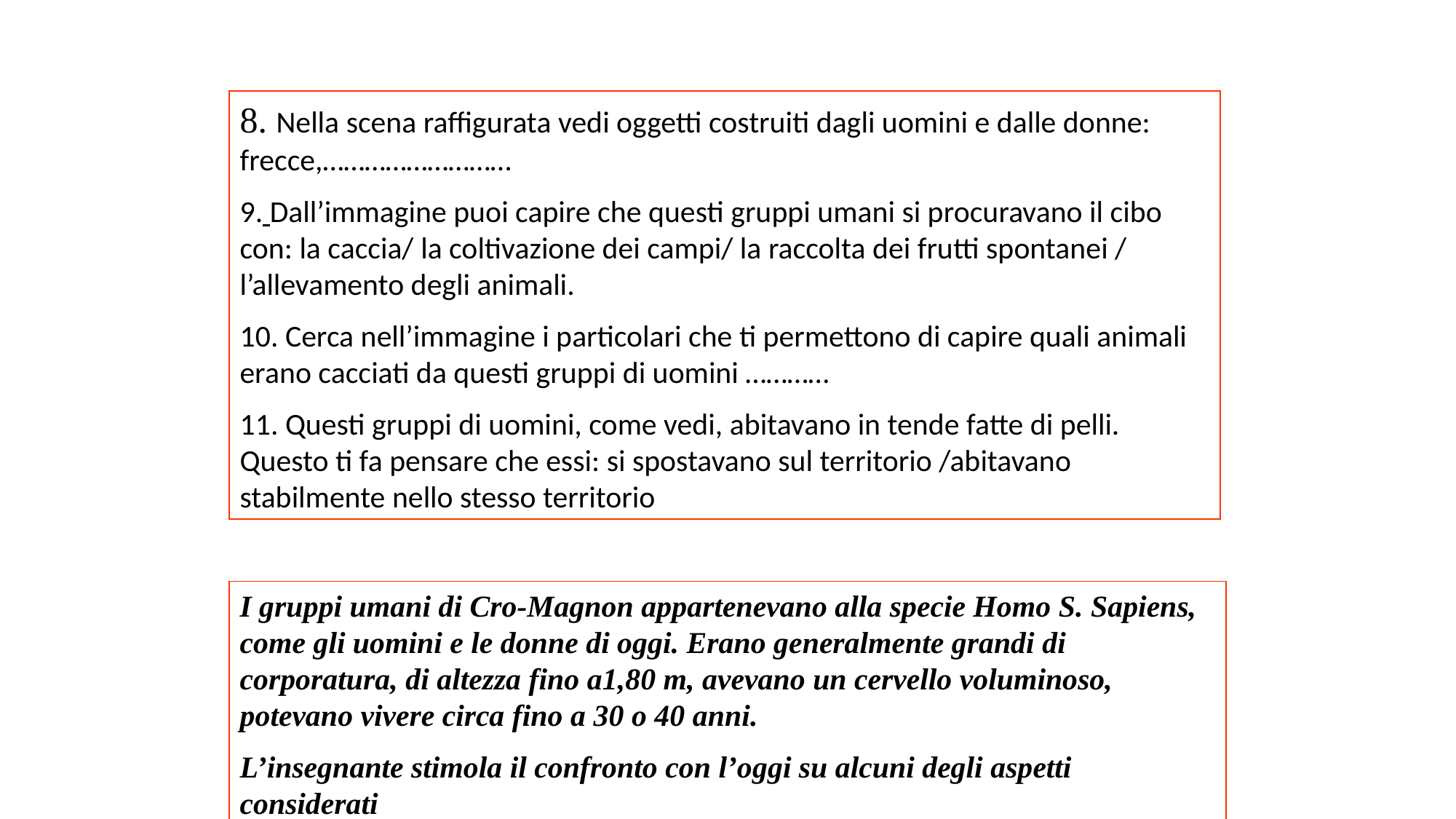

8. Nella scena raffigurata vedi oggetti costruiti dagli uomini e dalle donne: frecce,………………………
9. Dall’immagine puoi capire che questi gruppi umani si procuravano il cibo con: la caccia/ la coltivazione dei campi/ la raccolta dei frutti spontanei / l’allevamento degli animali.
10. Cerca nell’immagine i particolari che ti permettono di capire quali animali erano cacciati da questi gruppi di uomini …………
11. Questi gruppi di uomini, come vedi, abitavano in tende fatte di pelli. Questo ti fa pensare che essi: si spostavano sul territorio /abitavano stabilmente nello stesso territorio

I gruppi umani di Cro-Magnon appartenevano alla specie Homo S. Sapiens, come gli uomini e le donne di oggi. Erano generalmente grandi di corporatura, di altezza fino a1,80 m, avevano un cervello voluminoso, potevano vivere circa fino a 30 o 40 anni.
L’insegnante stimola il confronto con l’oggi su alcuni degli aspetti considerati